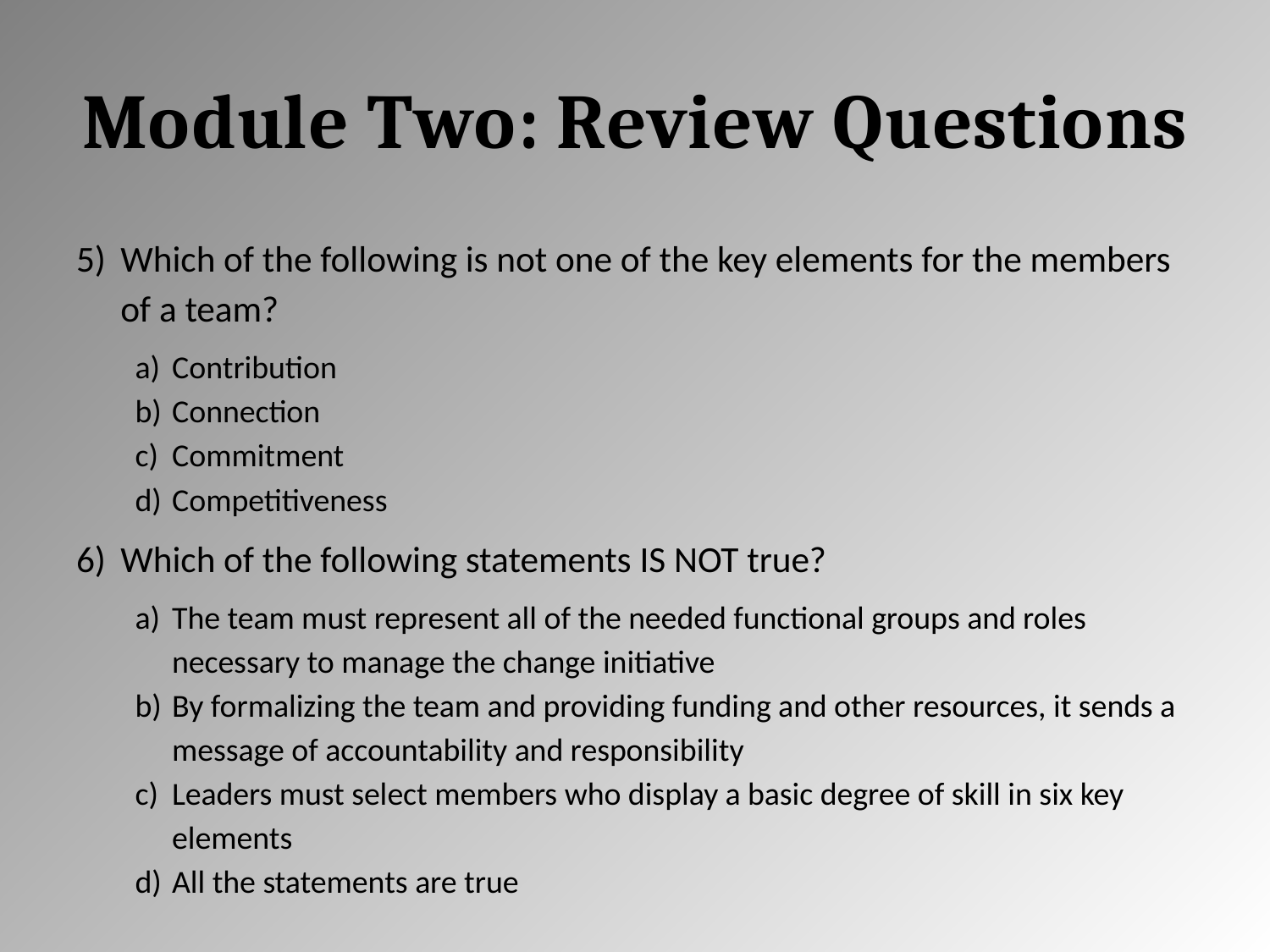

# Module Two: Review Questions
Which of the following is not one of the key elements for the members of a team?
Contribution
Connection
Commitment
Competitiveness
Which of the following statements IS NOT true?
The team must represent all of the needed functional groups and roles necessary to manage the change initiative
By formalizing the team and providing funding and other resources, it sends a message of accountability and responsibility
Leaders must select members who display a basic degree of skill in six key elements
All the statements are true